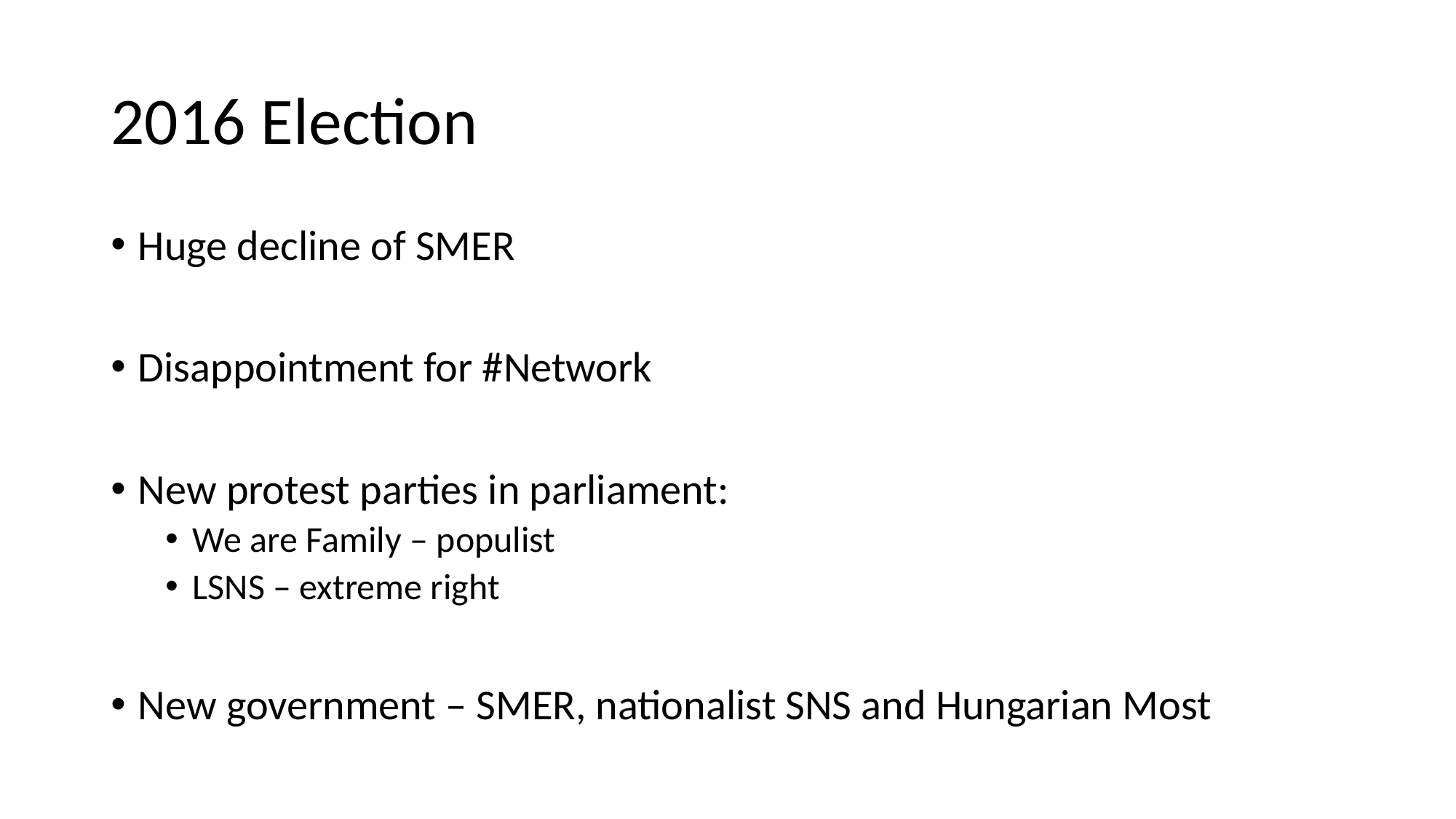

# 2016 Election
Huge decline of SMER

Disappointment for #Network

New protest parties in parliament:
We are Family – populist
LSNS – extreme right

New government – SMER, nationalist SNS and Hungarian Most